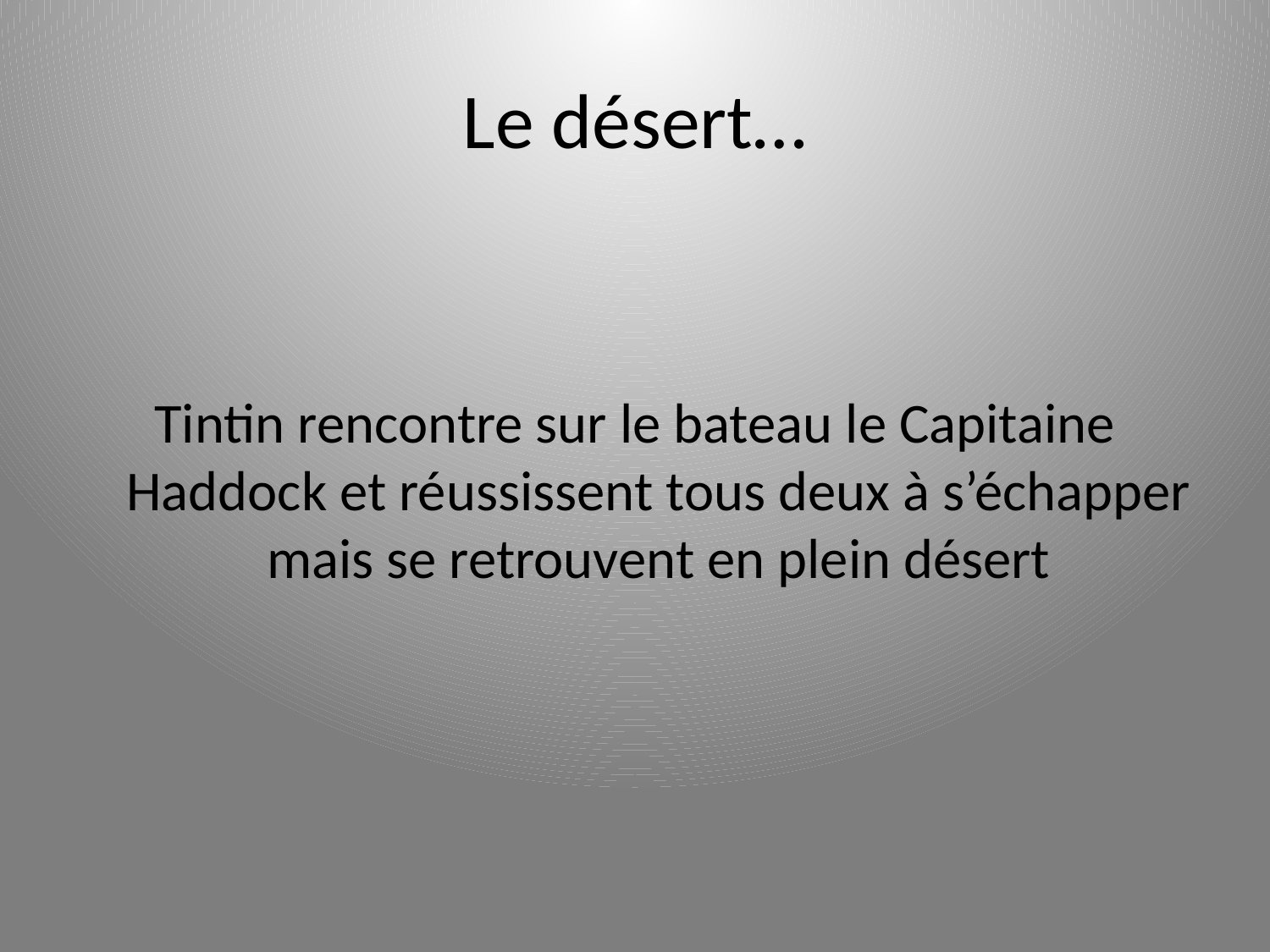

# Le désert…

Tintin rencontre sur le bateau le Capitaine Haddock et réussissent tous deux à s’échapper mais se retrouvent en plein désert